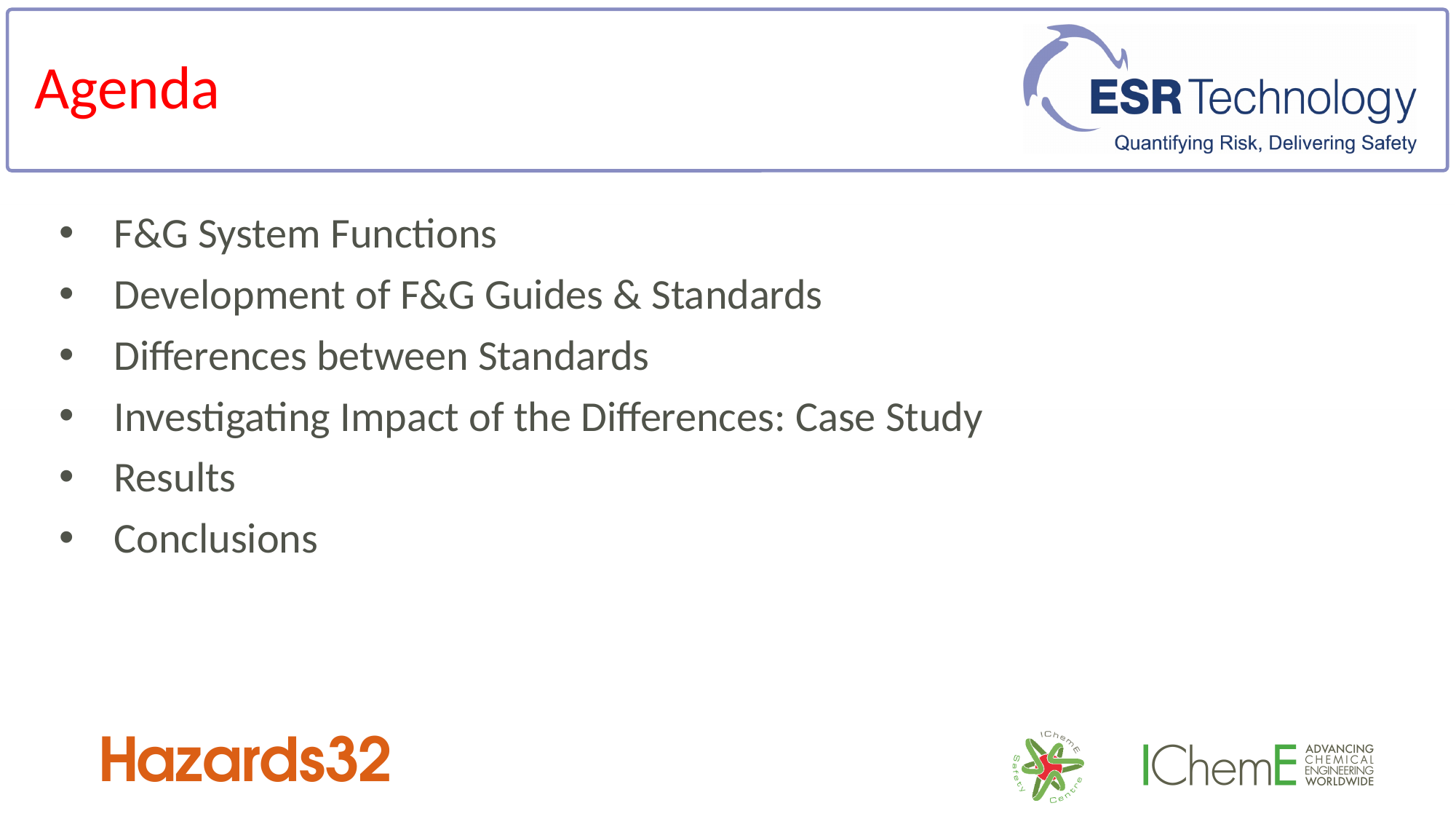

Agenda
F&G System Functions
Development of F&G Guides & Standards
Differences between Standards
Investigating Impact of the Differences: Case Study
Results
Conclusions